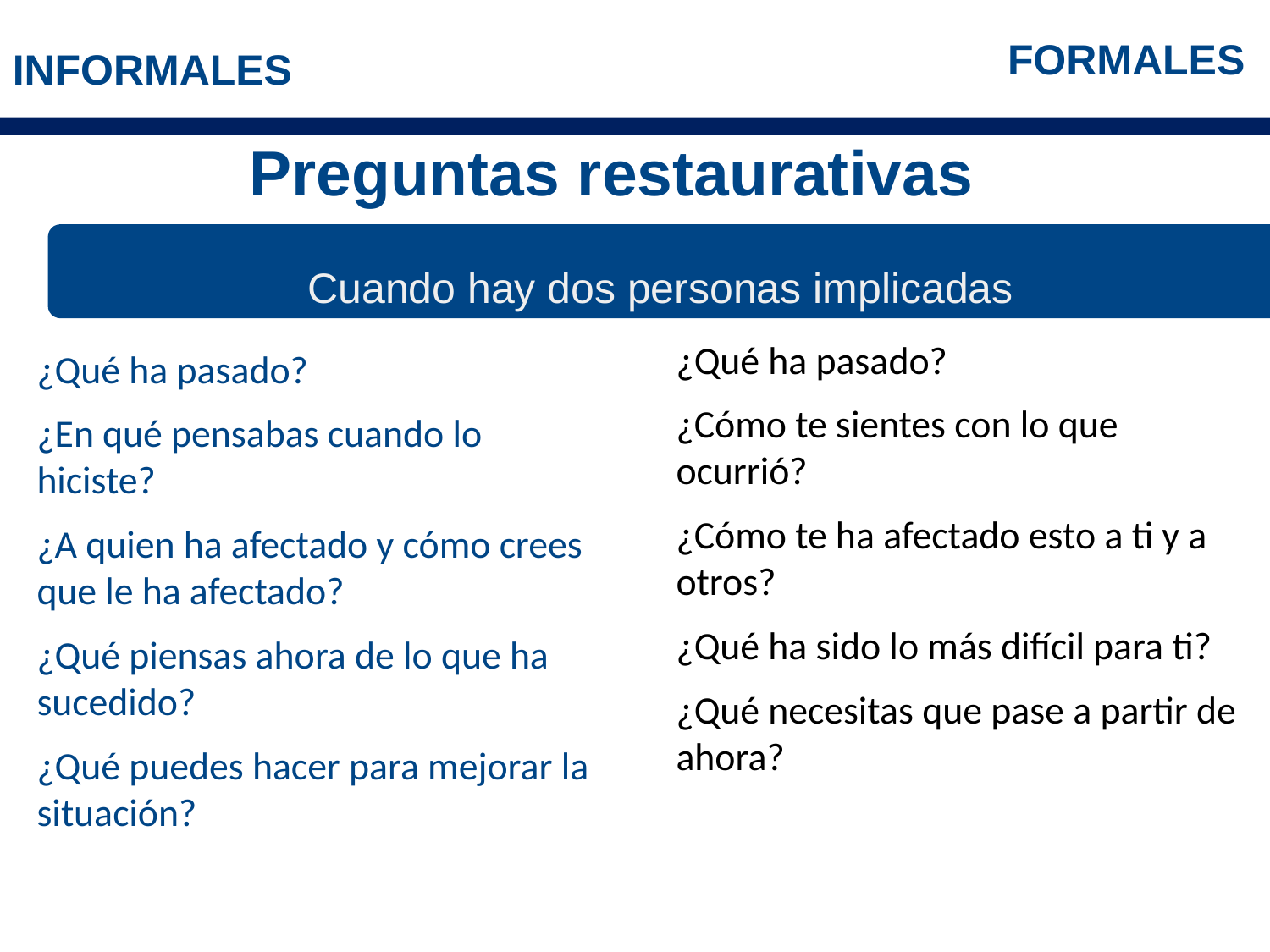

FORMALES
INFORMALES
Preguntas restaurativas

Cuando hay dos personas implicadas
¿Qué ha pasado?
¿Cómo te sientes con lo que ocurrió?
¿Cómo te ha afectado esto a ti y a otros?
¿Qué ha sido lo más difícil para ti?
¿Qué necesitas que pase a partir de ahora?
¿Qué ha pasado?
¿En qué pensabas cuando lo hiciste?
¿A quien ha afectado y cómo crees que le ha afectado?
¿Qué piensas ahora de lo que ha sucedido?
¿Qué puedes hacer para mejorar la situación?